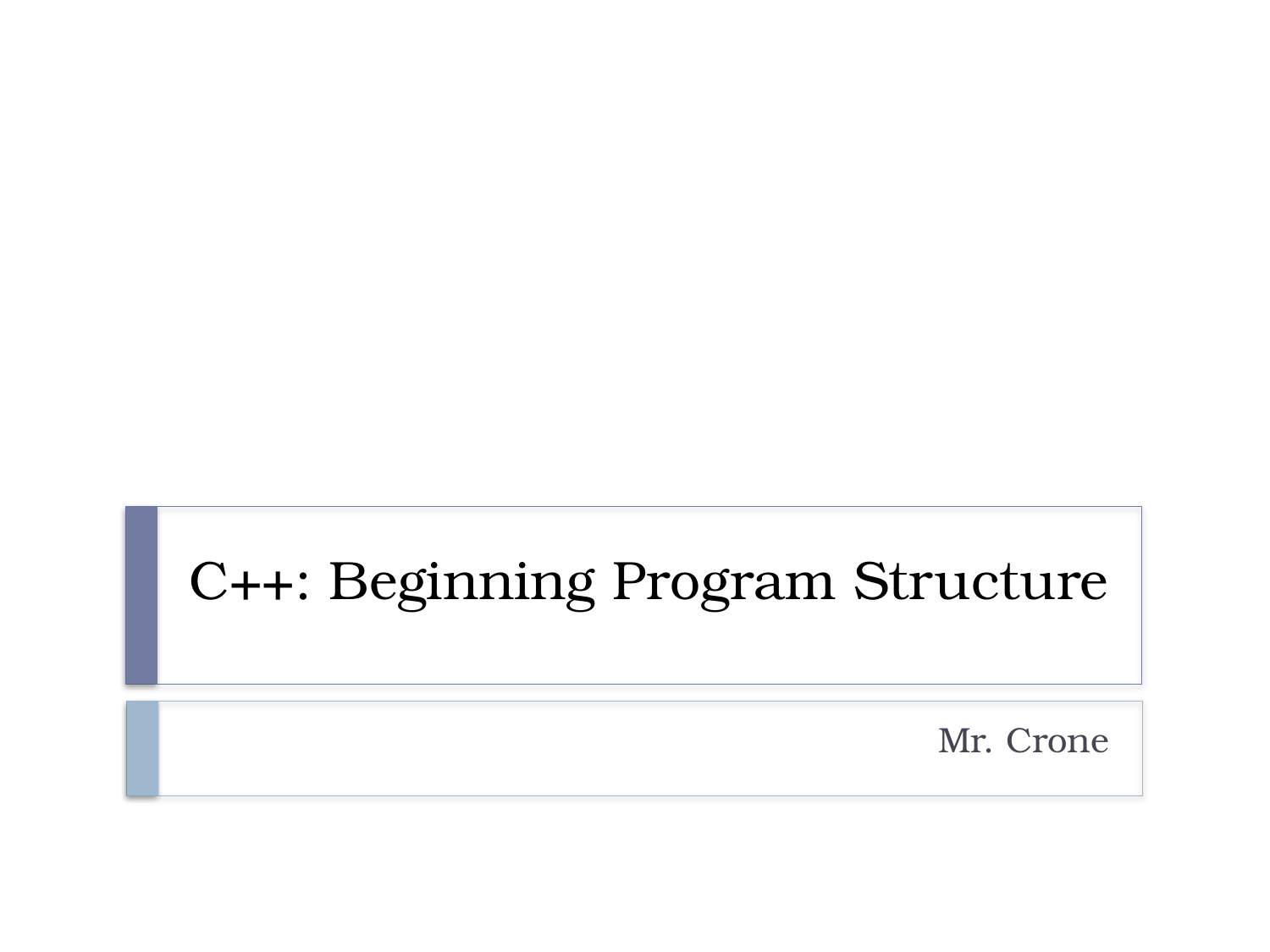

# C++: Beginning Program Structure
Mr. Crone